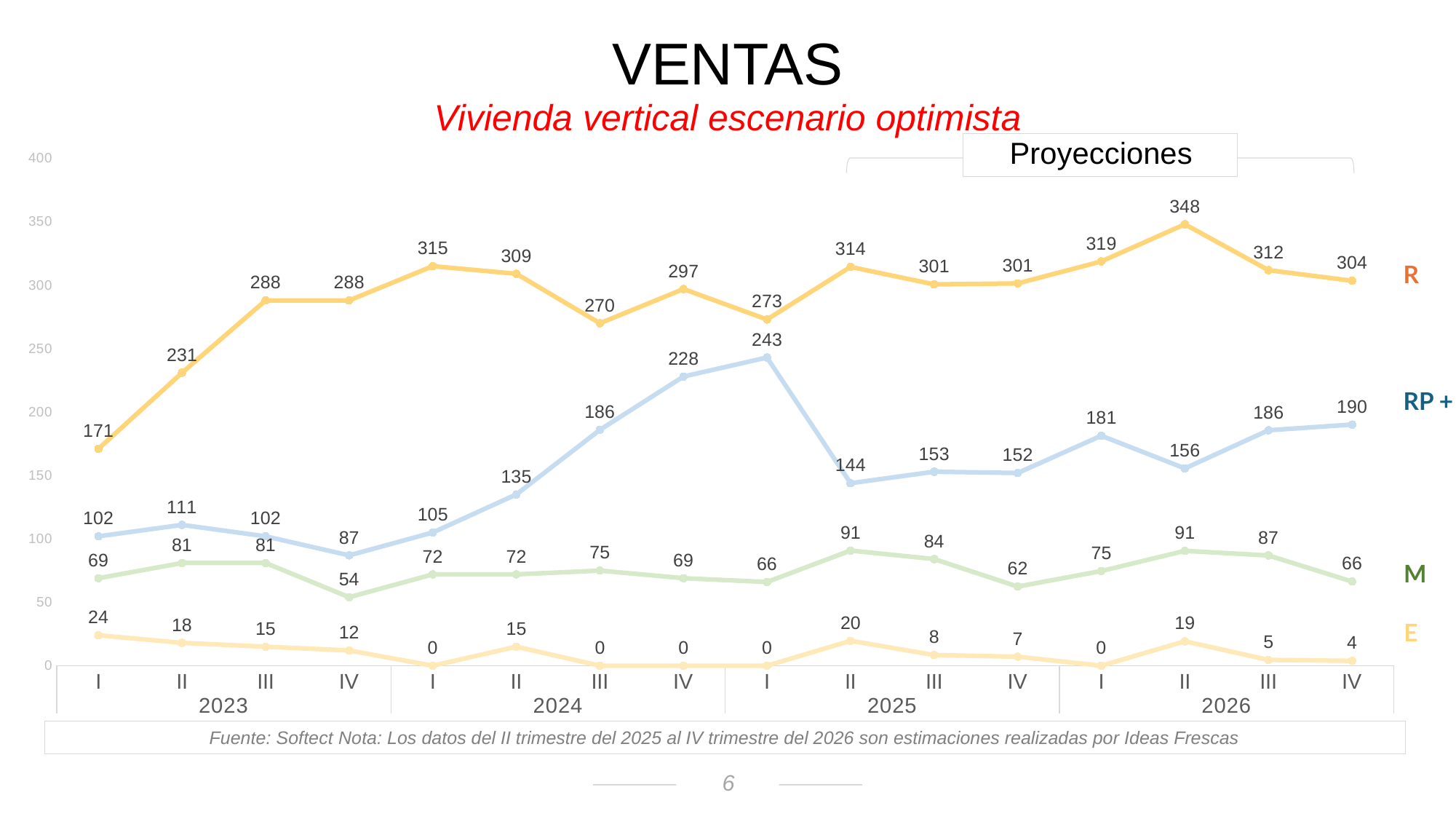

VENTAS
Vivienda vertical escenario optimista
Proyecciones

### Chart

| Category | E | M | R | RP |
|---|---|---|---|---|
| I | 24.0 | 69.0 | 171.0 | 102.0 |
| II | 18.0 | 81.0 | 231.0 | 111.0 |
| III | 15.0 | 81.0 | 288.0 | 102.0 |
| IV | 12.0 | 54.0 | 288.0 | 87.0 |
| I | 0.0 | 72.0 | 315.0 | 105.0 |
| II | 15.0 | 72.0 | 309.0 | 135.0 |
| III | 0.0 | 75.0 | 270.0 | 186.0 |
| IV | 0.0 | 69.0 | 297.0 | 228.0 |
| I | 0.0 | 66.0 | 273.0 | 243.0 |
| II | 19.63946010517642 | 90.78742075331138 | 314.4280841546609 | 143.8697010709752 |
| III | 8.427415396630295 | 84.07418139756936 | 300.6444733360584 | 152.95044757138507 |
| IV | 7.1132119318943205 | 62.375324327027855 | 301.4223556140218 | 151.91018512128858 |
| I | 0.0 | 74.6358247408649 | 318.7556629240181 | 181.29713768733325 |
| II | 19.254390747037323 | 90.54337466995239 | 348.02885901256445 | 155.55567474052745 |
| III | 4.544578194259135 | 86.9323889837434 | 311.865901574854 | 185.63446522312736 |
| IV | 3.835879248311007 | 66.38686471792799 | 303.5139455226084 | 190.13756001287058 |
R
RP +
M
E
Fuente: Softect Nota: Los datos del II trimestre del 2025 al IV trimestre del 2026 son estimaciones realizadas por Ideas Frescas
6